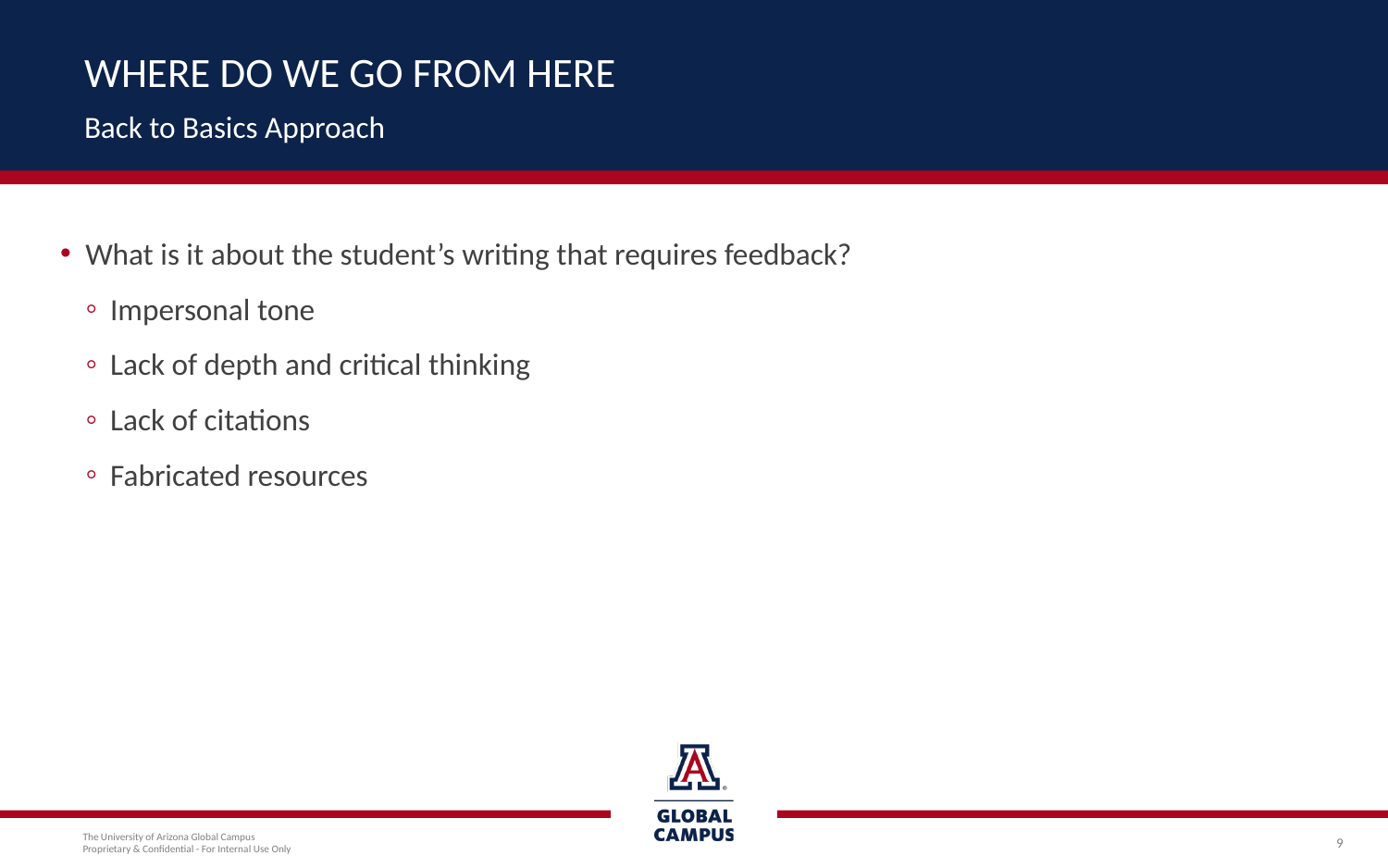

# Where Do We Go From Here
Back to Basics Approach
What is it about the student’s writing that requires feedback?
Impersonal tone
Lack of depth and critical thinking
Lack of citations
Fabricated resources

9